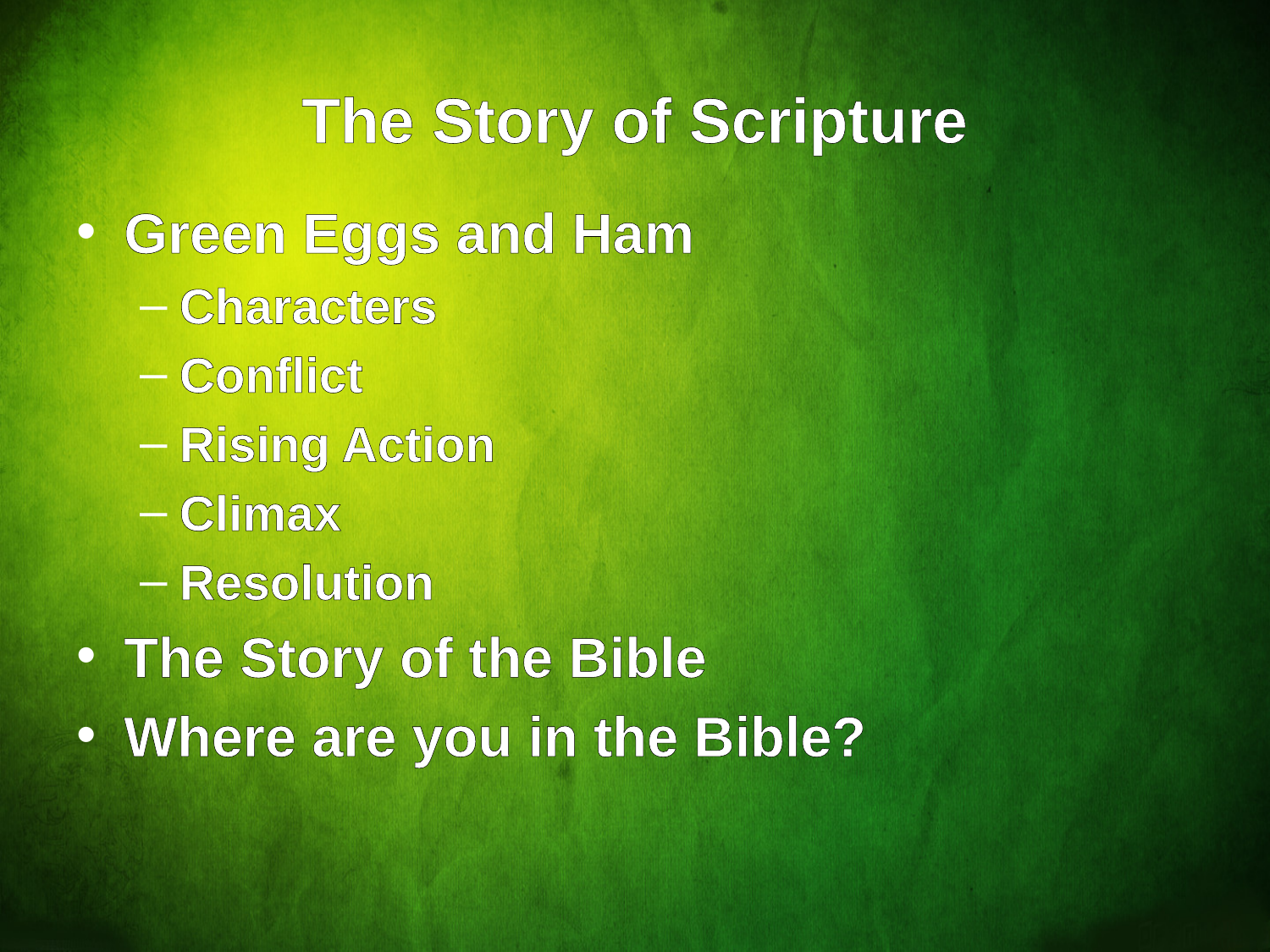

# The Story of Scripture
Green Eggs and Ham
Characters
Conflict
Rising Action
Climax
Resolution
The Story of the Bible
Where are you in the Bible?